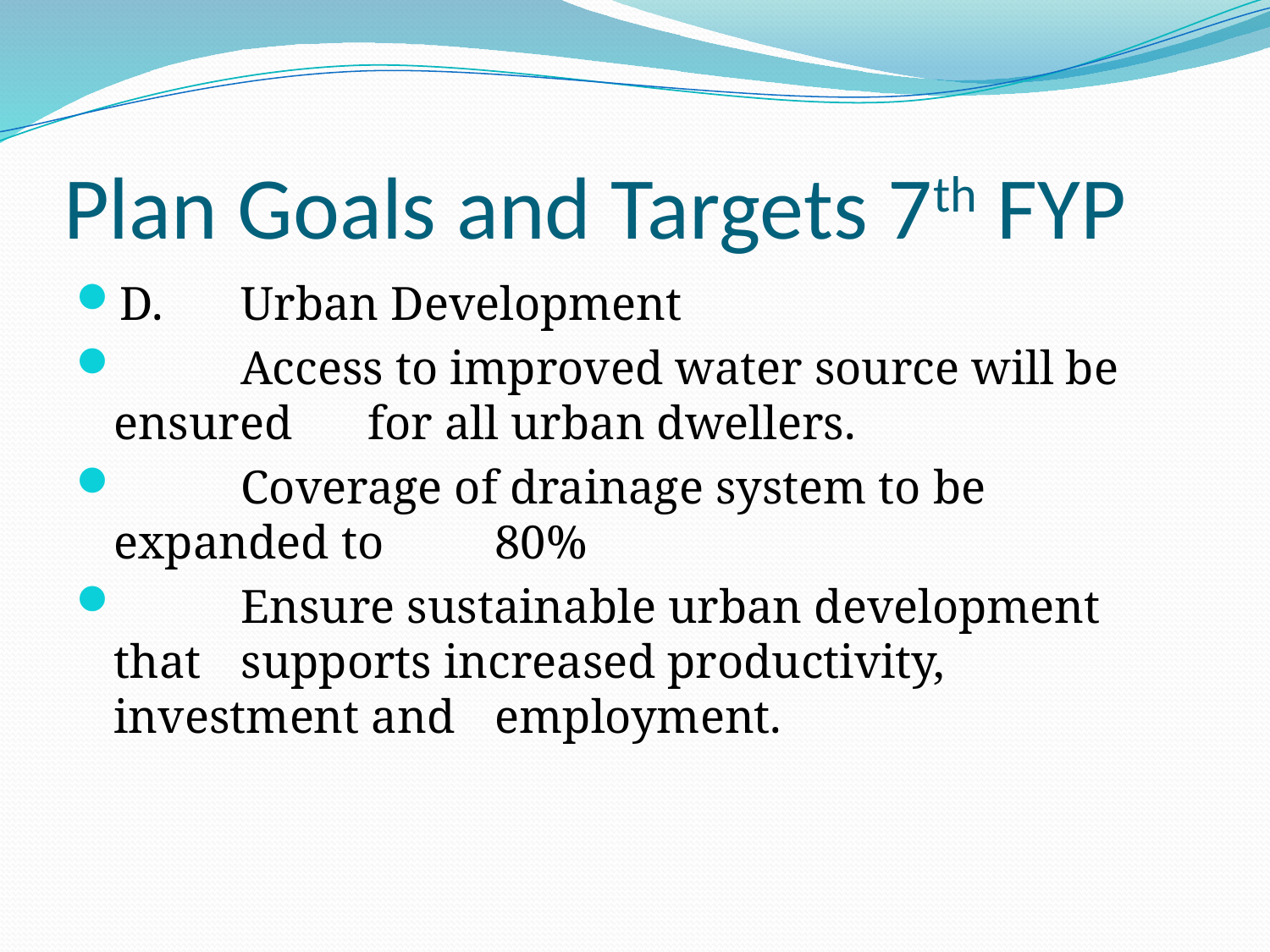

# Plan Goals and Targets 7th FYP
D.	Urban Development
	Access to improved water source will be ensured 	for all urban dwellers.
	Coverage of drainage system to be expanded to 	80%
	Ensure sustainable urban development that 	supports increased productivity, investment and 	employment.